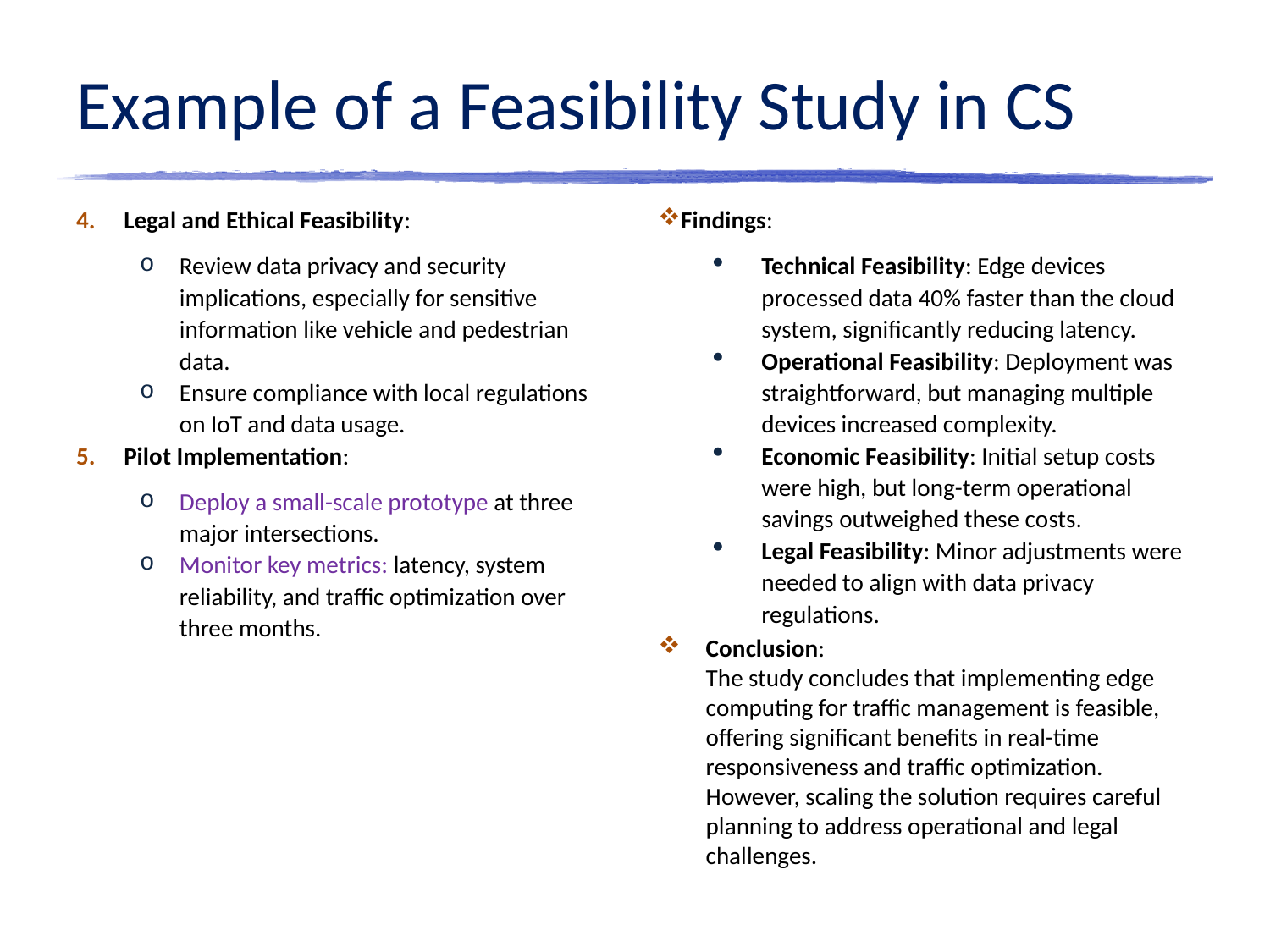

# Example of a Feasibility Study in CS
Legal and Ethical Feasibility:
Review data privacy and security implications, especially for sensitive information like vehicle and pedestrian data.
Ensure compliance with local regulations on IoT and data usage.
Pilot Implementation:
Deploy a small-scale prototype at three major intersections.
Monitor key metrics: latency, system reliability, and traffic optimization over three months.

Findings:
Technical Feasibility: Edge devices processed data 40% faster than the cloud system, significantly reducing latency.
Operational Feasibility: Deployment was straightforward, but managing multiple devices increased complexity.
Economic Feasibility: Initial setup costs were high, but long-term operational savings outweighed these costs.
Legal Feasibility: Minor adjustments were needed to align with data privacy regulations.
Conclusion:
The study concludes that implementing edge computing for traffic management is feasible, offering significant benefits in real-time responsiveness and traffic optimization. However, scaling the solution requires careful planning to address operational and legal challenges.